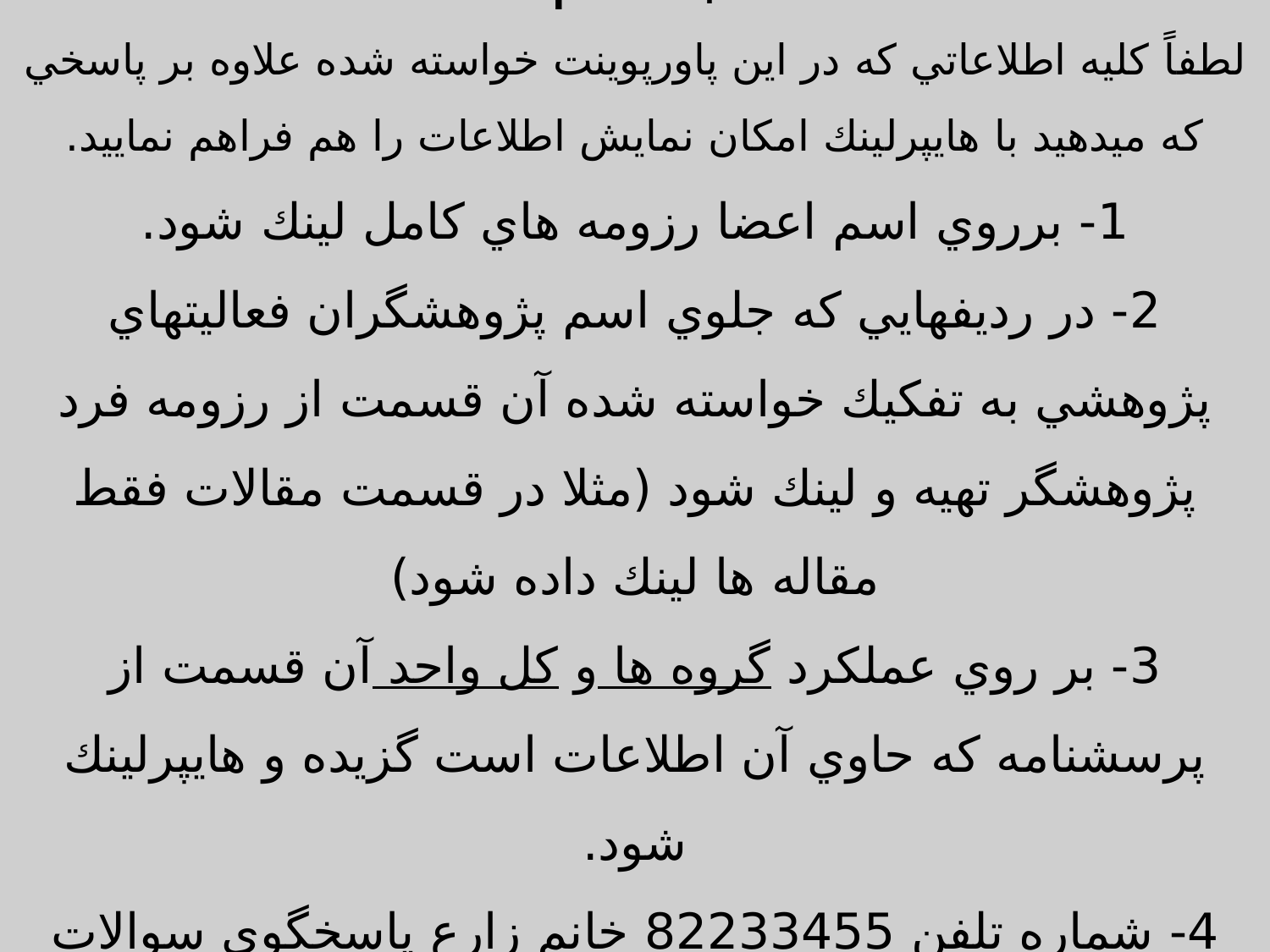

# باسلام لطفاً كليه اطلاعاتي كه در اين پاورپوينت خواسته شده علاوه بر پاسخي كه ميدهيد با هايپرلينك امكان نمايش اطلاعات را هم فراهم نماييد. 1- برروي اسم اعضا رزومه هاي كامل لينك شود. 2- در رديفهايي كه جلوي اسم پژوهشگران فعاليتهاي پژوهشي به تفكيك خواسته شده آن قسمت از رزومه فرد پژوهشگر تهيه و لينك شود (مثلا در قسمت مقالات فقط مقاله ها لينك داده شود) 3- بر روي عملكرد گروه ها و كل واحد آن قسمت از پرسشنامه كه حاوي آن اطلاعات است گزيده و هايپرلينك شود. 4- شماره تلفن 82233455 خانم زارع پاسخگوي سوالات احتمالي مي باشند.